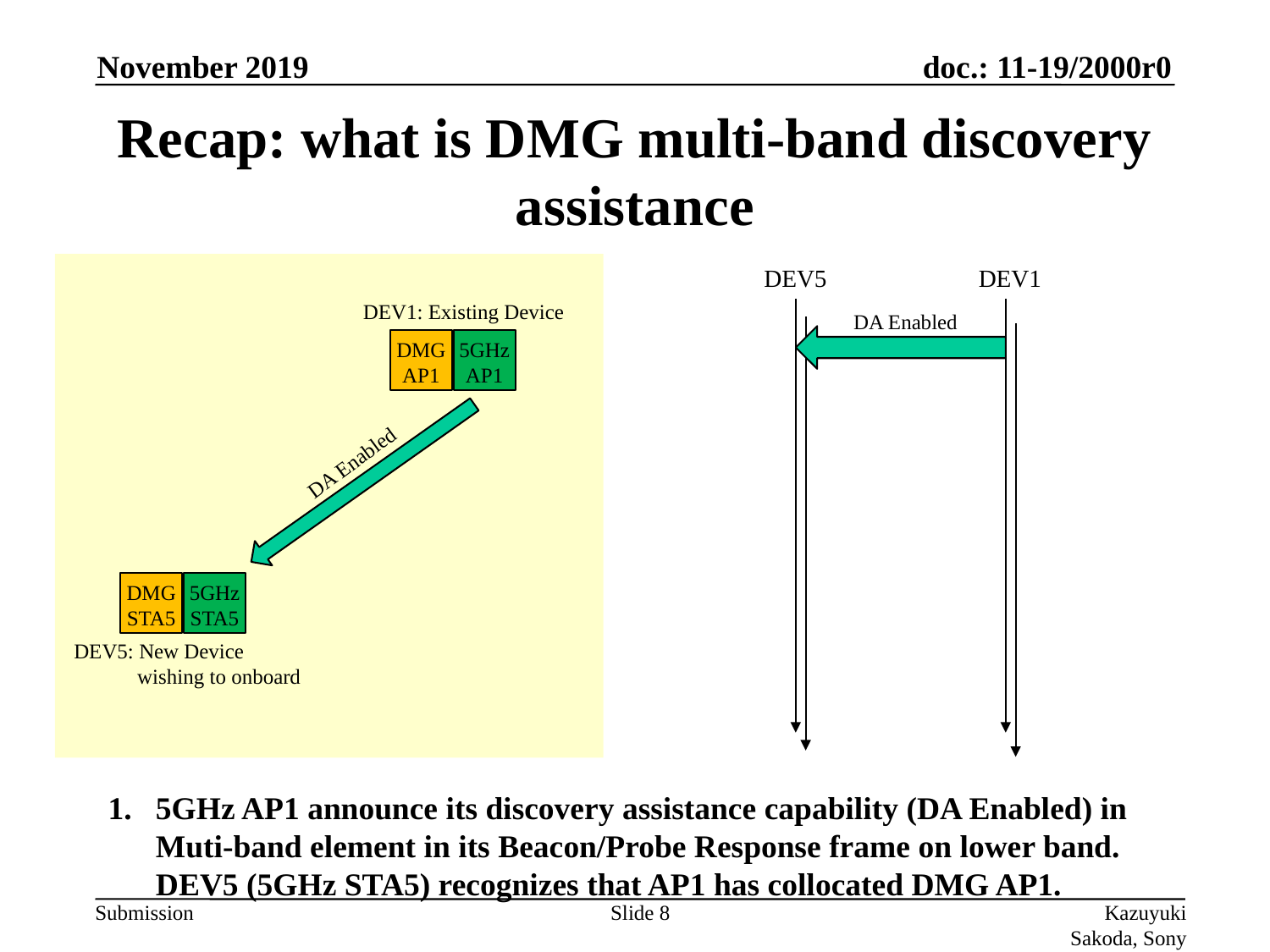

November 2019
# Recap: what is DMG multi-band discovery assistance

DEV5
DEV1
DEV1: Existing Device
DA Enabled

DMG AP1
5GHz AP1
DA Enabled

DMG STA5
5GHz STA5
DEV5: New Device
            wishing to onboard
5GHz AP1 announce its discovery assistance capability (DA Enabled) in Muti-band element in its Beacon/Probe Response frame on lower band.
DEV5 (5GHz STA5) recognizes that AP1 has collocated DMG AP1.
Slide 8
Kazuyuki Sakoda, Sony